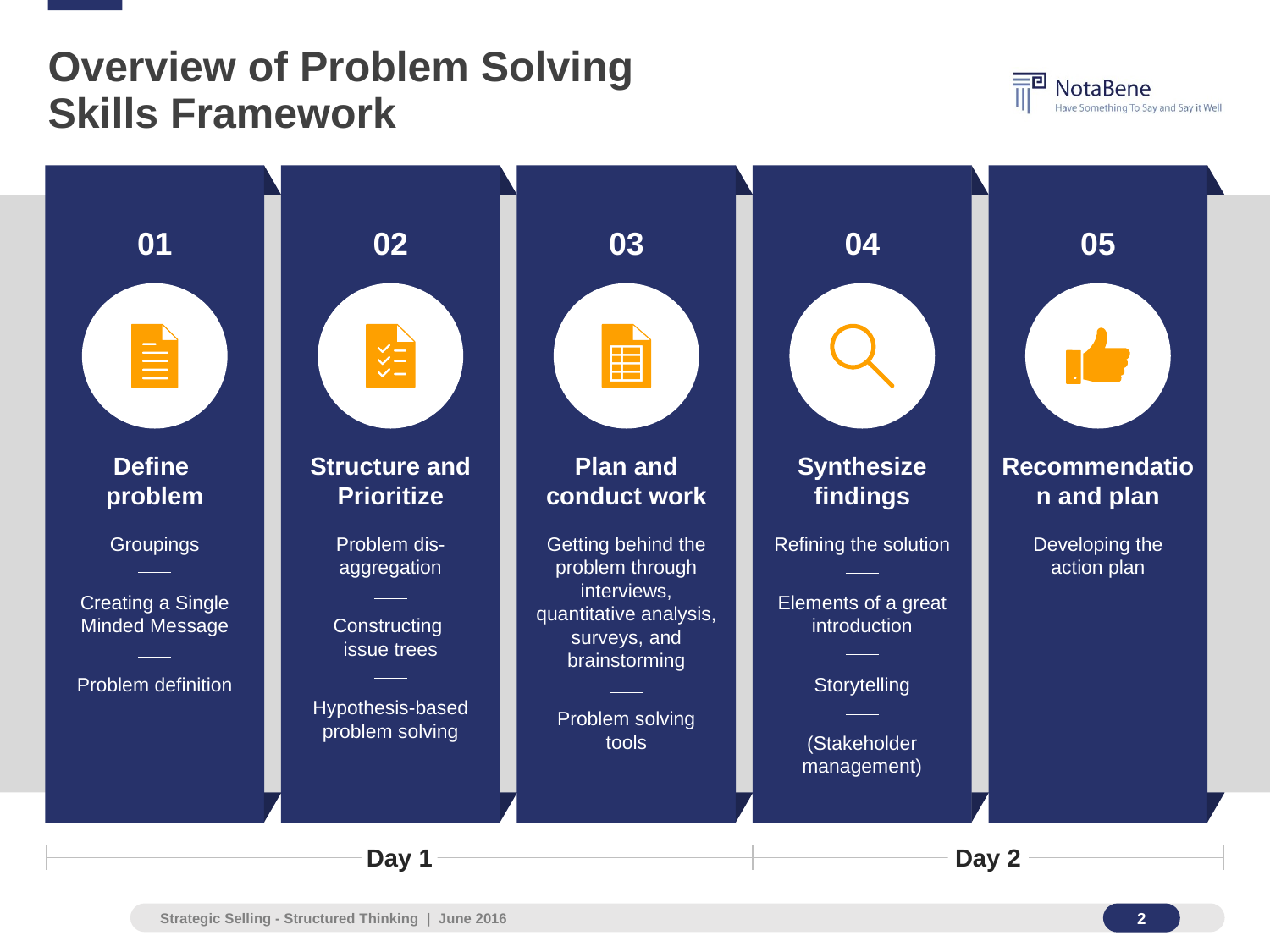

# Overview of Problem Solving Skills Framework

01
02
03
04
05

Define
problem
Structure and Prioritize
Plan and conduct work
Synthesize findings
Recommendation and plan
Groupings
Creating a Single Minded Message
Problem definition
Problem dis-aggregation
Constructing
issue trees
Hypothesis-based problem solving
Getting behind the problem through interviews, quantitative analysis, surveys, and brainstorming
Problem solving tools
Refining the solution
Elements of a great introduction
Storytelling
(Stakeholder management)
Developing the action plan

Day 1
Day 2
2